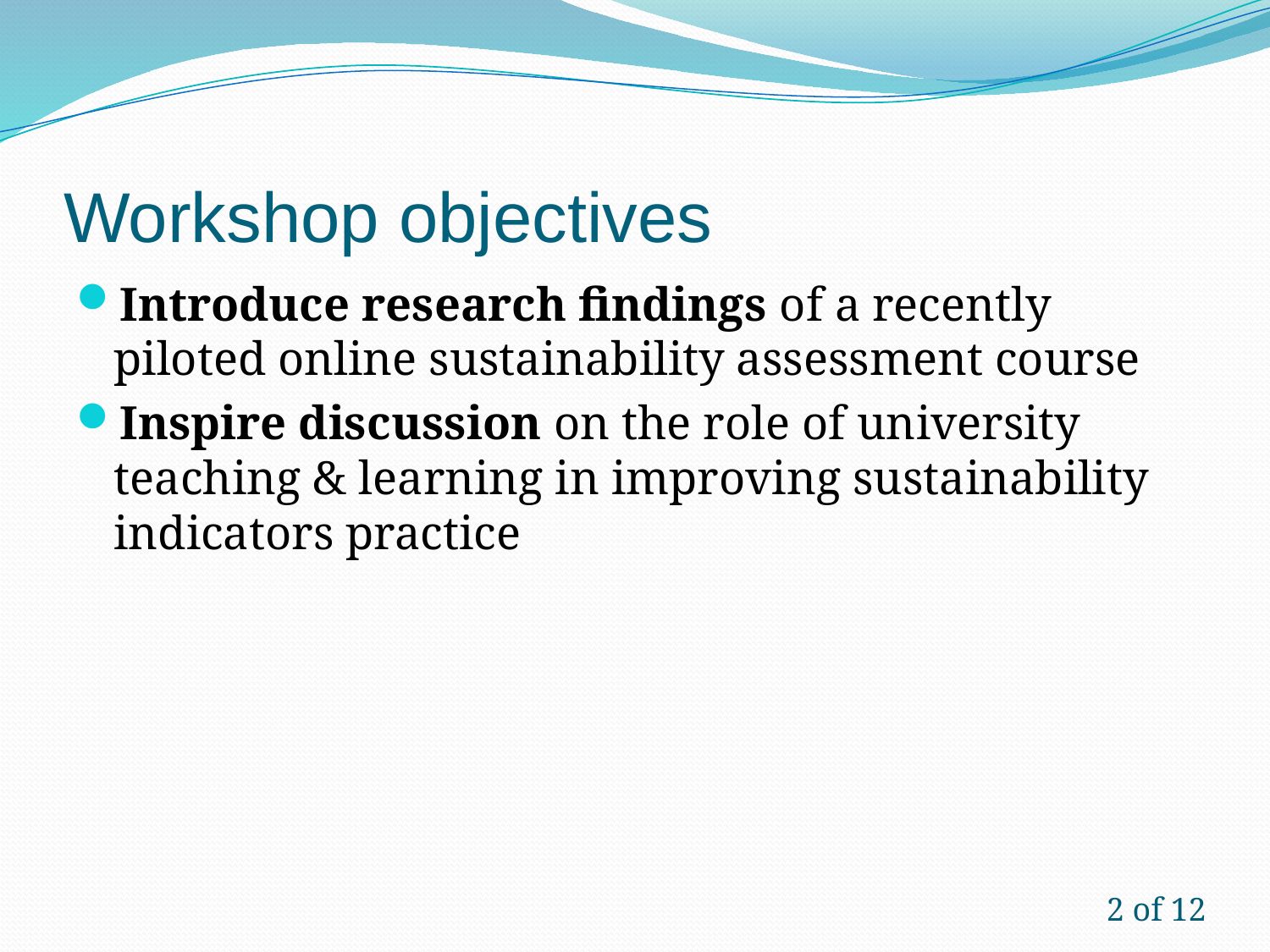

# Workshop objectives
Introduce research findings of a recently piloted online sustainability assessment course
Inspire discussion on the role of university teaching & learning in improving sustainability indicators practice

2 of 12